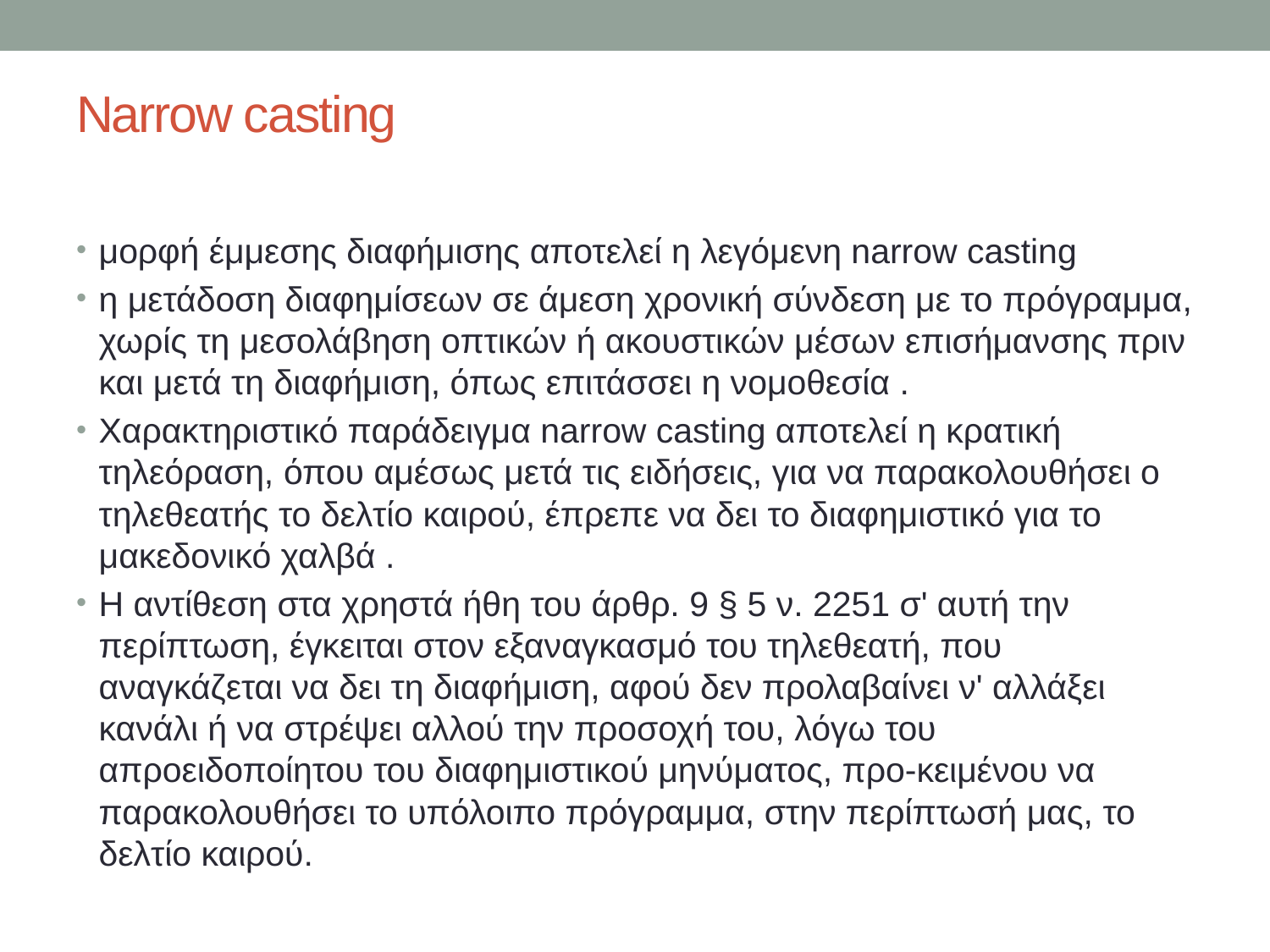

# Narrow casting
μορφή έμμεσης διαφήμισης αποτελεί η λεγόμενη narrow casting
η μετάδοση διαφημίσεων σε άμεση χρονική σύνδεση με το πρόγραμμα, χωρίς τη μεσολάβηση οπτικών ή ακουστικών μέσων επισήμανσης πριν και μετά τη διαφήμιση, όπως επιτάσσει η νομοθεσία .
Χαρακτηριστικό παράδειγμα narrow casting αποτελεί η κρατική τηλεόραση, όπου αμέσως μετά τις ειδήσεις, για να παρακολουθήσει ο τηλεθεατής το δελτίο καιρού, έπρεπε να δει το διαφημιστικό για το μακεδονικό χαλβά .
Η αντίθεση στα χρηστά ήθη του άρθρ. 9 § 5 ν. 2251 σ' αυτή την περίπτωση, έγκειται στον εξαναγκασμό του τηλεθεατή, που αναγκάζεται να δει τη διαφήμιση, αφού δεν προλαβαίνει ν' αλλάξει κανάλι ή να στρέψει αλλού την προσοχή του, λόγω του απροειδοποίητου του διαφημιστικού μηνύματος, προ-κειμένου να παρακολουθήσει το υπόλοιπο πρόγραμμα, στην περίπτωσή μας, το δελτίο καιρού.